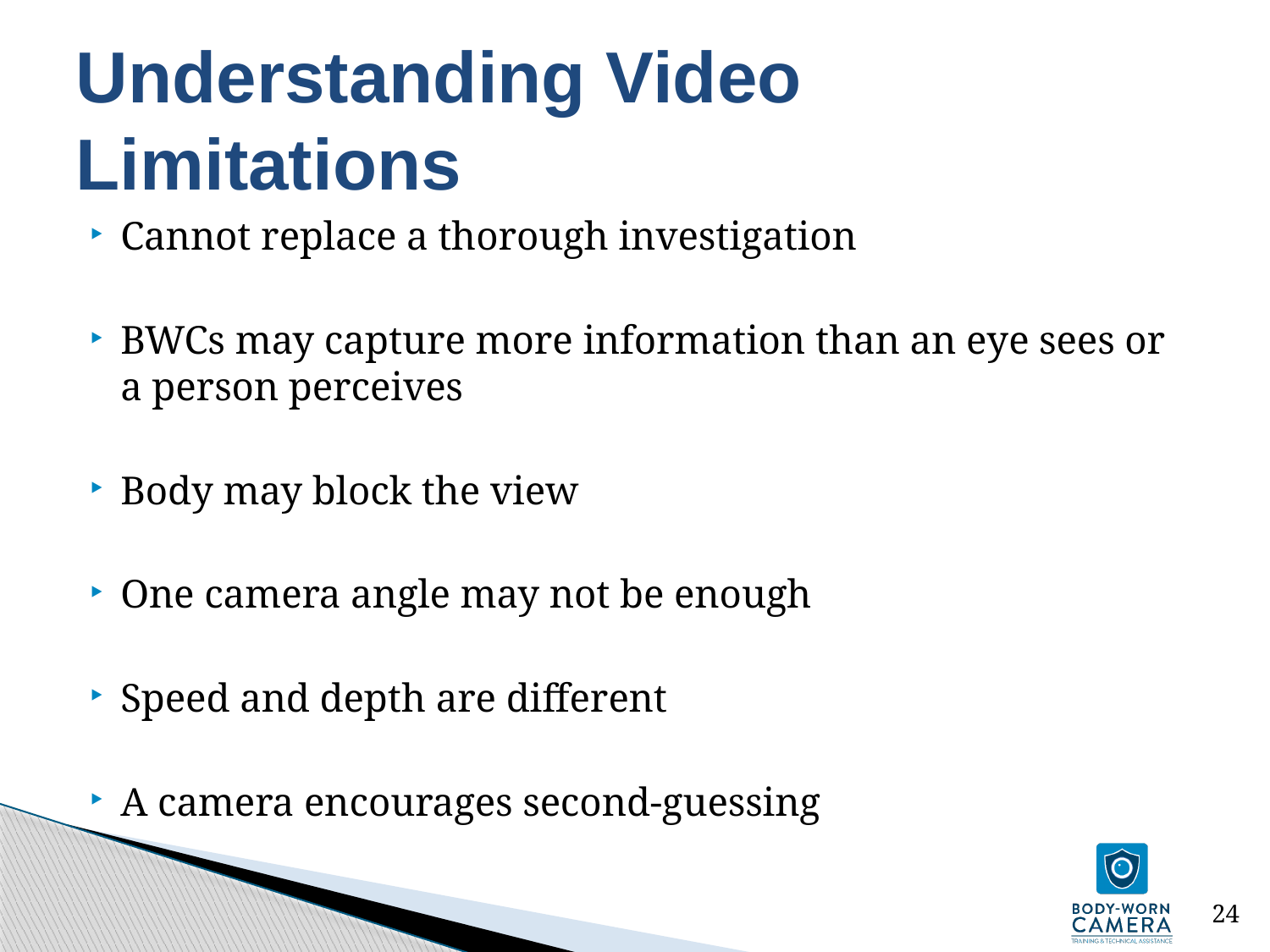

# Understanding Video Limitations
Cannot replace a thorough investigation

BWCs may capture more information than an eye sees or a person perceives

Body may block the view

One camera angle may not be enough

Speed and depth are different

A camera encourages second-guessing
24